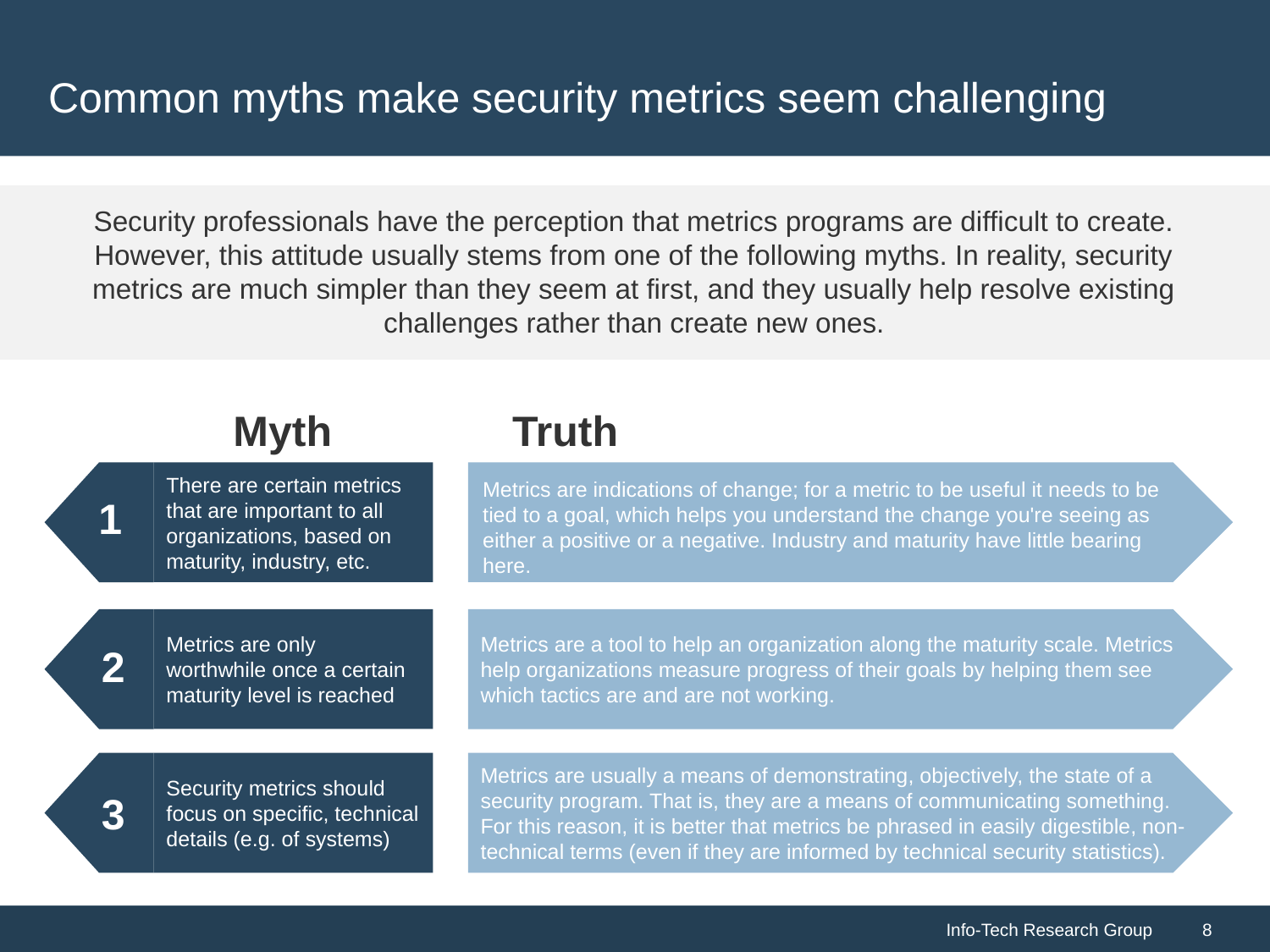

# Common myths make security metrics seem challenging

Security professionals have the perception that metrics programs are difficult to create. However, this attitude usually stems from one of the following myths. In reality, security metrics are much simpler than they seem at first, and they usually help resolve existing challenges rather than create new ones.
Myth
Truth
There are certain metrics that are important to all organizations, based on maturity, industry, etc.

Metrics are indications of change; for a metric to be useful it needs to be tied to a goal, which helps you understand the change you're seeing as either a positive or a negative. Industry and maturity have little bearing here.
1
Metrics are only worthwhile once a certain maturity level is reached
Metrics are a tool to help an organization along the maturity scale. Metrics help organizations measure progress of their goals by helping them see which tactics are and are not working.

2
Security metrics should focus on specific, technical details (e.g. of systems)
Metrics are usually a means of demonstrating, objectively, the state of a security program. That is, they are a means of communicating something. For this reason, it is better that metrics be phrased in easily digestible, non-technical terms (even if they are informed by technical security statistics).

3